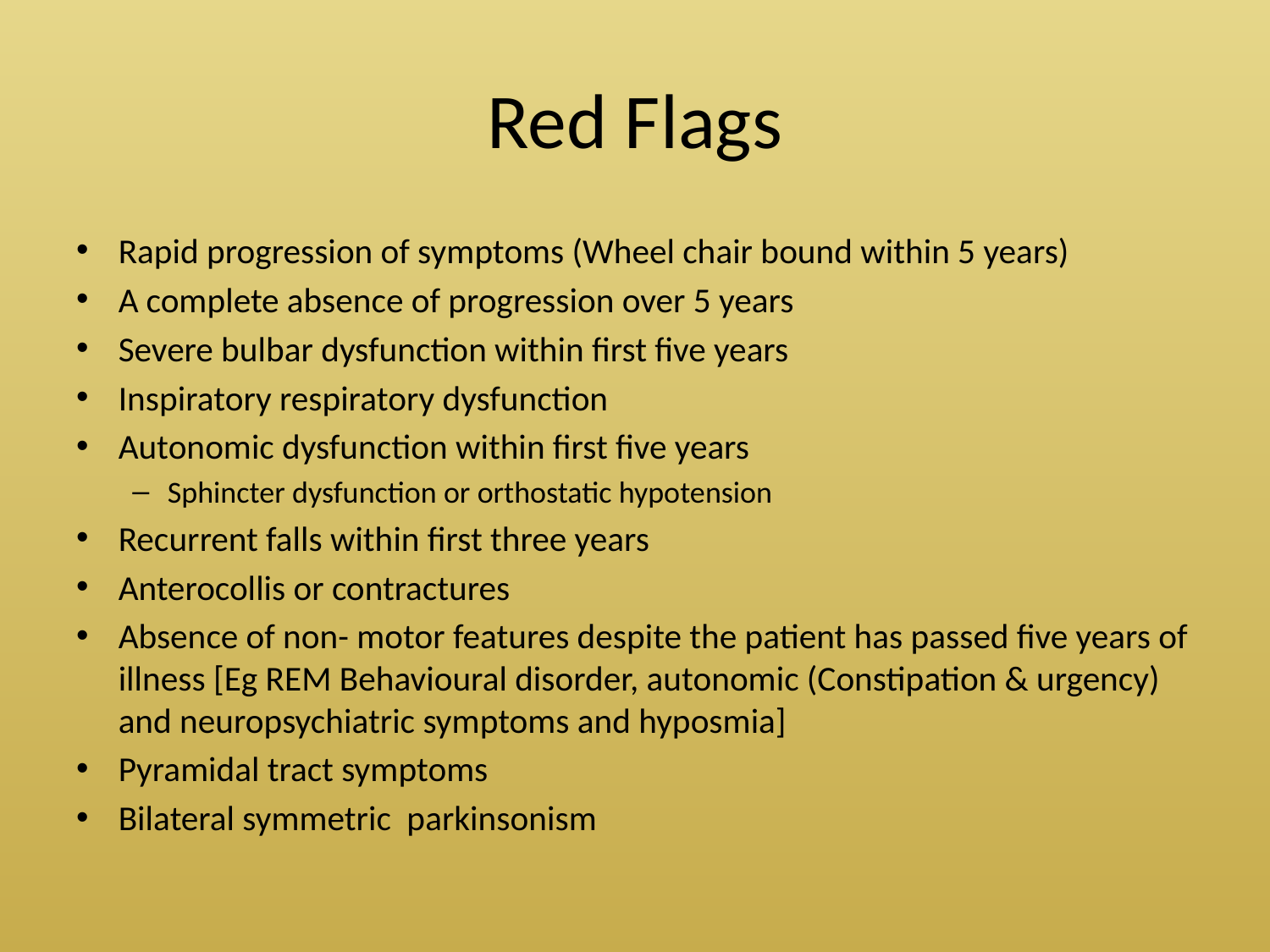

# Red Flags
Rapid progression of symptoms (Wheel chair bound within 5 years)
A complete absence of progression over 5 years
Severe bulbar dysfunction within first five years
Inspiratory respiratory dysfunction
Autonomic dysfunction within first five years
Sphincter dysfunction or orthostatic hypotension
Recurrent falls within first three years
Anterocollis or contractures
Absence of non- motor features despite the patient has passed five years of illness [Eg REM Behavioural disorder, autonomic (Constipation & urgency) and neuropsychiatric symptoms and hyposmia]
Pyramidal tract symptoms
Bilateral symmetric  parkinsonism